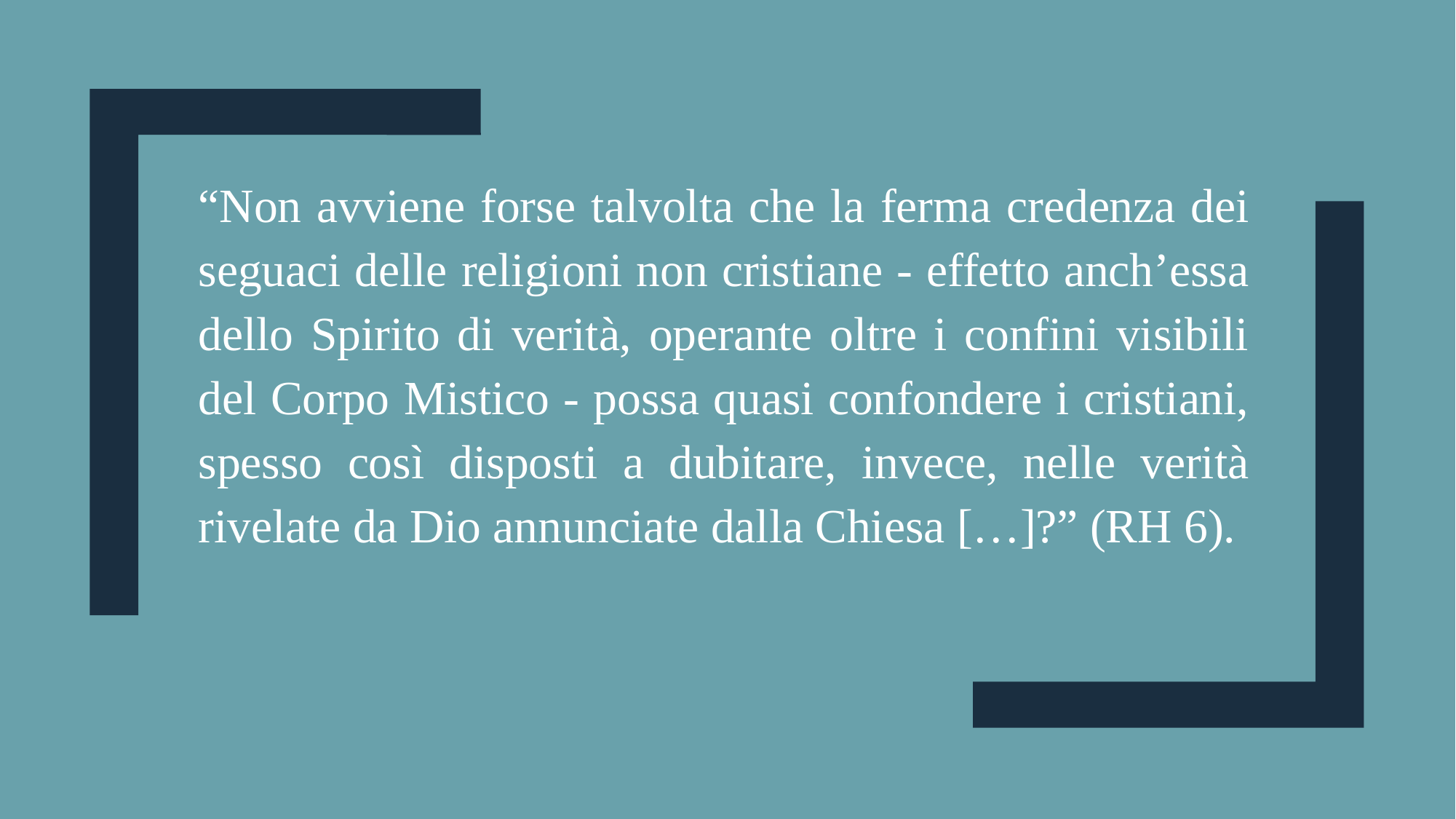

“Non avviene forse talvolta che la ferma credenza dei seguaci delle religioni non cristiane - effetto anch’essa dello Spirito di verità, operante oltre i confini visibili del Corpo Mistico - possa quasi confondere i cristiani, spesso così disposti a dubitare, invece, nelle verità rivelate da Dio annunciate dalla Chiesa […]?” (RH 6).